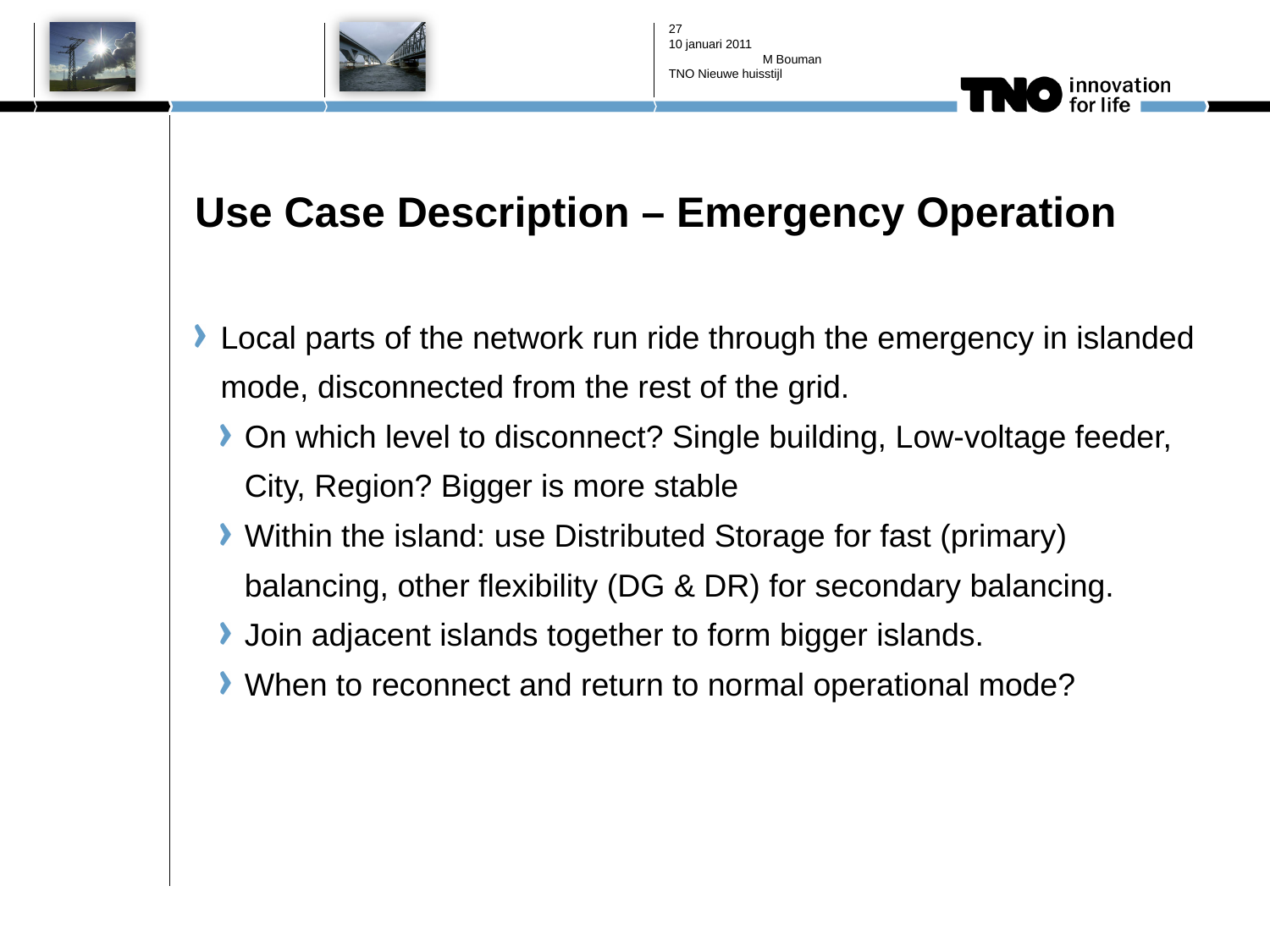

27
10 januari 2011
M Bouman
TNO Nieuwe huisstijl
# Use Case Description – Emergency Operation
Local parts of the network run ride through the emergency in islanded mode, disconnected from the rest of the grid.
On which level to disconnect? Single building, Low-voltage feeder, City, Region? Bigger is more stable
Within the island: use Distributed Storage for fast (primary) balancing, other flexibility (DG & DR) for secondary balancing.
Join adjacent islands together to form bigger islands.
When to reconnect and return to normal operational mode?